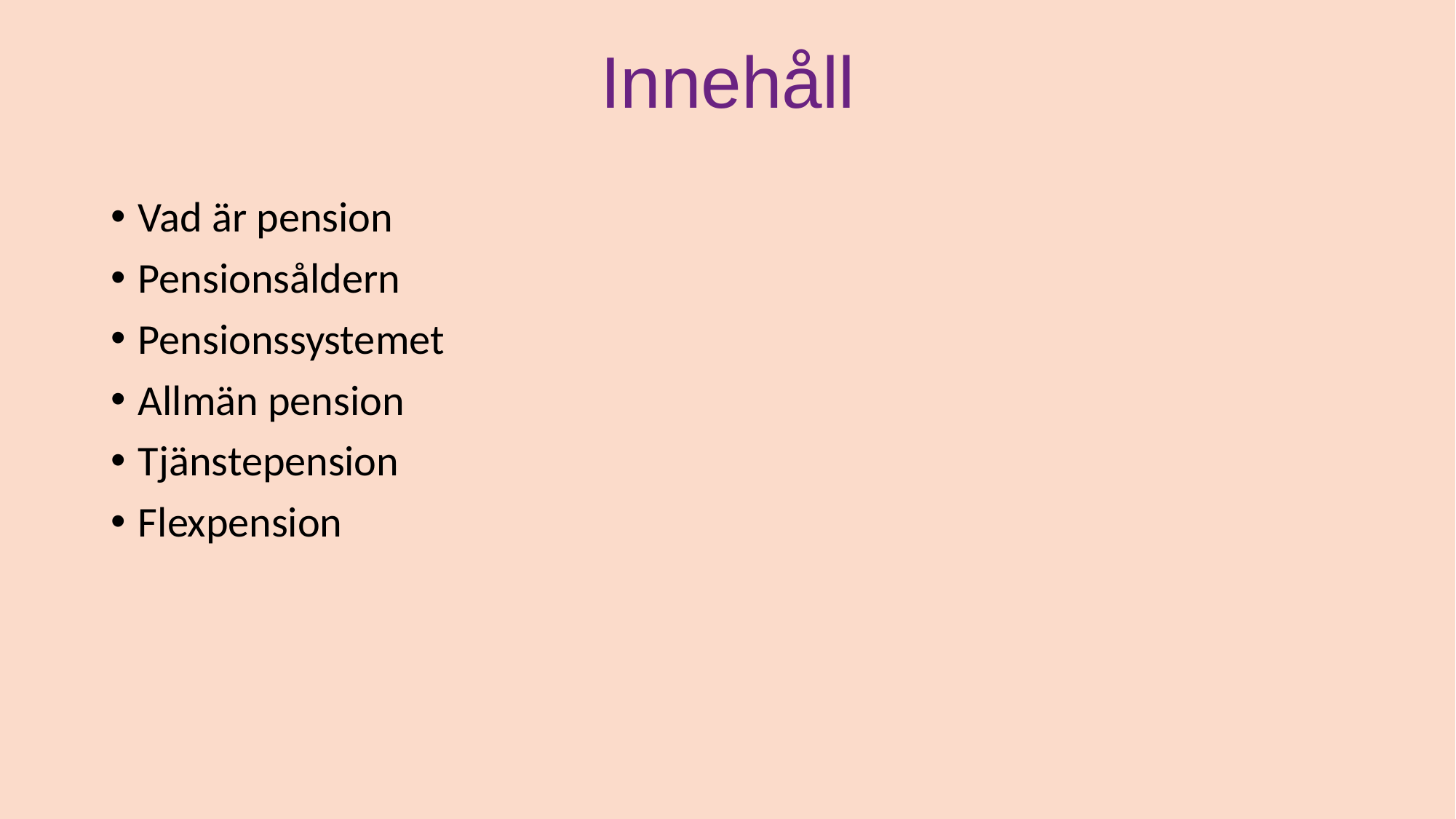

# Innehåll
Vad är pension
Pensionsåldern
Pensionssystemet
Allmän pension
Tjänstepension
Flexpension